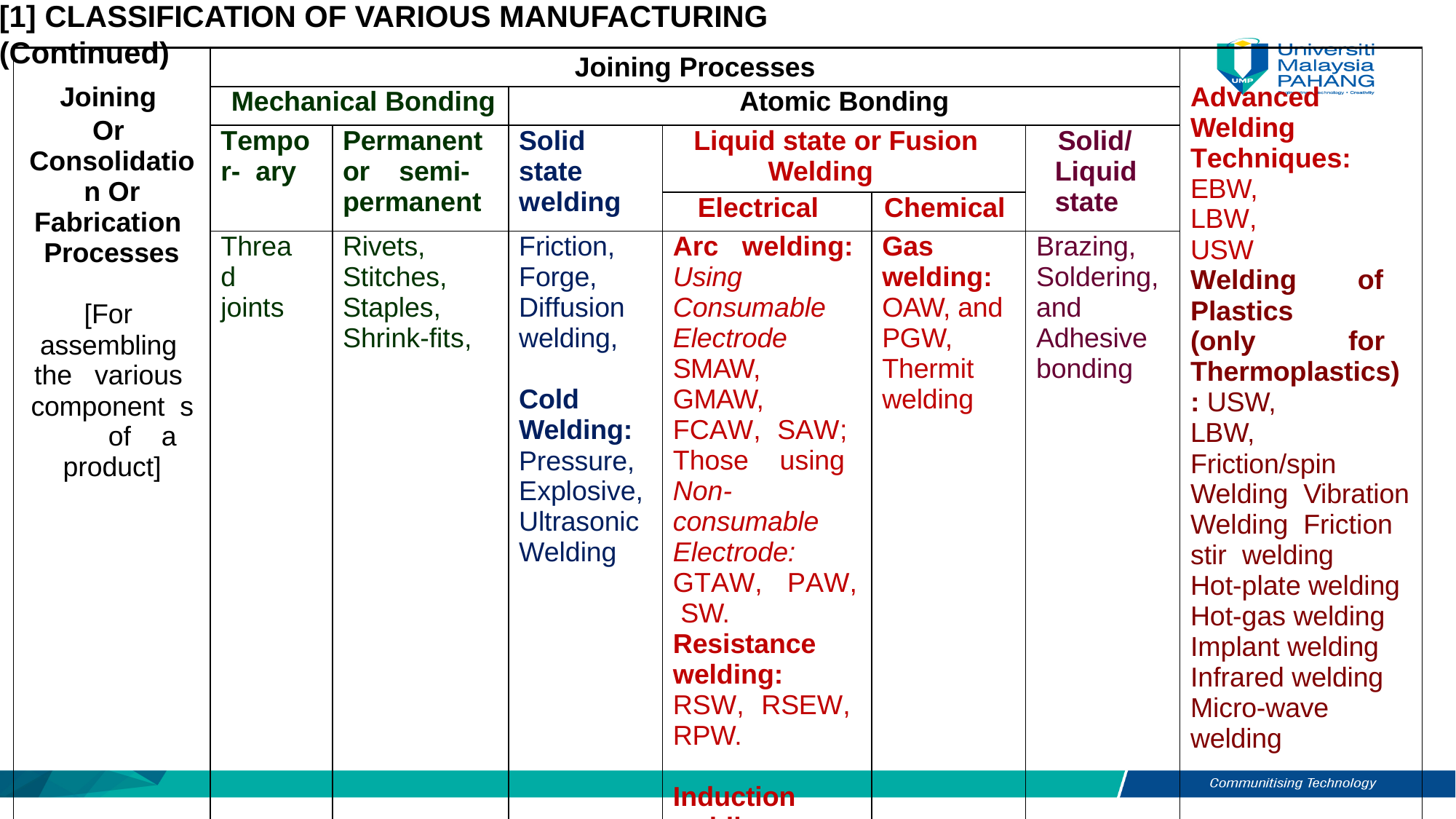

[1] CLASSIFICATION OF VARIOUS MANUFACTURING (Continued)
| Joining Or Consolidation Or Fabrication Processes [For assembling the various component s of a product] | Joining Processes |  |  |  |  |  | Advanced Welding Techniques: EBW, LBW, USW Welding of Plastics (only for Thermoplastics) : USW, LBW, Friction/spin Welding Vibration Welding Friction stir welding Hot-plate welding Hot-gas welding Implant welding Infrared welding Micro-wave welding |
| --- | --- | --- | --- | --- | --- | --- | --- |
|  | Mechanical Bonding |  | Atomic Bonding |  |  |  |  |
|  | Tempor- ary | Permanent or semi- permanent | Solid state welding | Liquid state or Fusion Welding |  | Solid/ Liquid state |  |
|  |  |  |  | Electrical | Chemical |  |  |
|  | Thread joints | Rivets, Stitches, Staples, Shrink-fits, | Friction, Forge, Diffusion welding, Cold Welding: Pressure, Explosive, Ultrasonic Welding | Arc welding: Using Consumable Electrode SMAW, GMAW, FCAW, SAW; Those using Non- consumable Electrode: GTAW, PAW, SW. Resistance welding: RSW, RSEW, RPW. Induction welding | Gas welding: OAW, and PGW, Thermit welding | Brazing, Soldering, and Adhesive bonding |  |